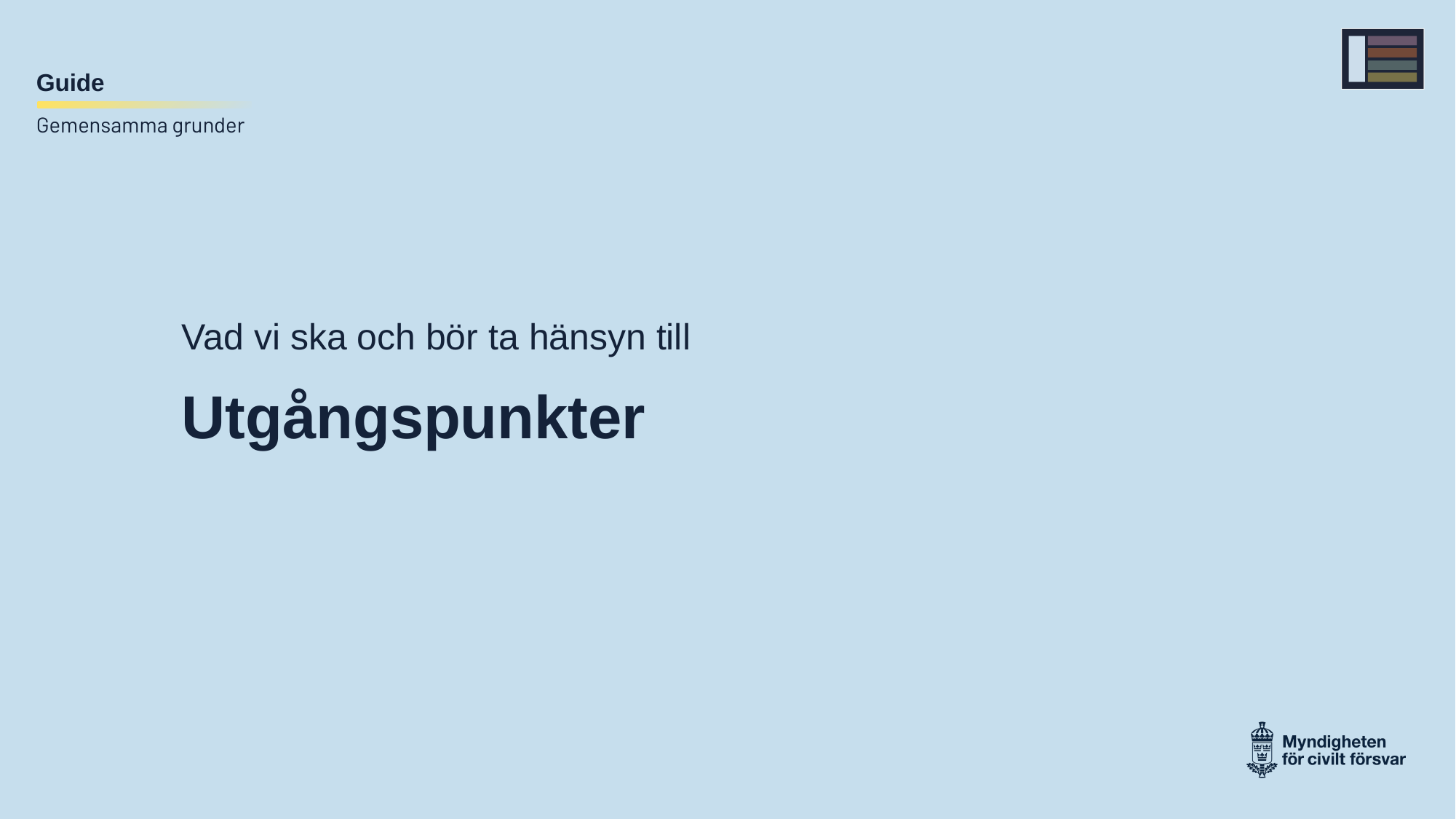

Vad vi ska och bör ta hänsyn till
# Utgångspunkter